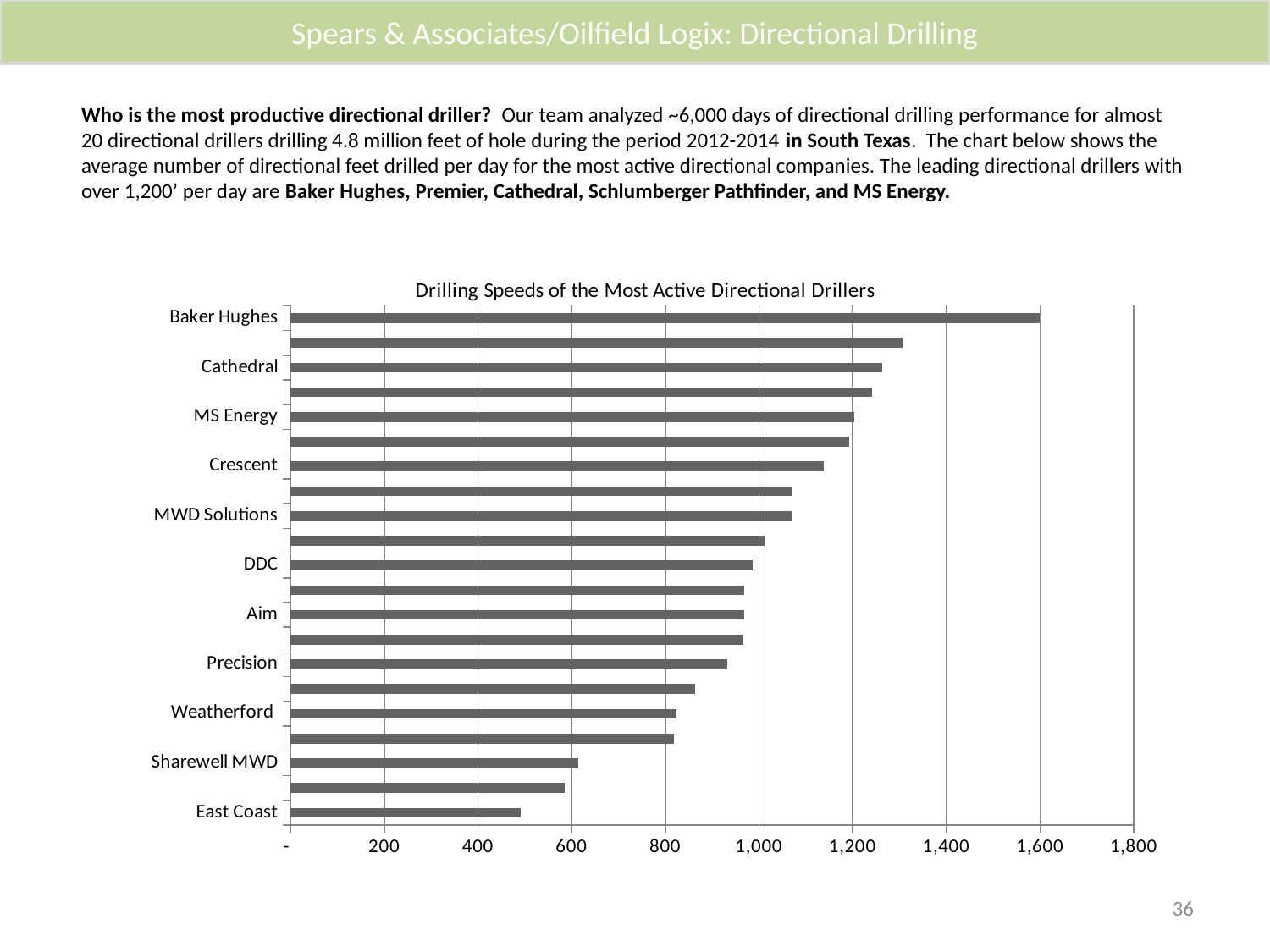

Spears & Associates/Oilfield Logix: Directional Drilling
Who is the most productive directional driller?  Our team analyzed ~6,000 days of directional drilling performance for almost 20 directional drillers drilling 4.8 million feet of hole during the period 2012-2014 in South Texas.  The chart below shows the average number of directional feet drilled per day for the most active directional companies. The leading directional drillers with over 1,200’ per day are Baker Hughes, Premier, Cathedral, Schlumberger Pathfinder, and MS Energy.

### Chart: Drilling Speeds of the Most Active Directional Drillers

| Category | Series 1 |
|---|---|
| East Coast | 491.5584229390681 |
| Wellbenders | 585.3706293706293 |
| Sharewell MWD | 613.5191723267154 |
| Archer | 818.0245212588534 |
| Weatherford  | 824.5480763501419 |
| Halliburton | 864.0402932172337 |
| Precision | 931.5009409793627 |
| Leam | 965.9636519719033 |
| Aim | 967.8486271080129 |
| Professional Directional | 968.2482497260144 |
| DDC | 987.2514740421487 |
| Nabors | 1011.875 |
| MWD Solutions | 1069.6896844962432 |
| Nomac | 1070.8515680496935 |
| Crescent | 1138.2883373092516 |
| Scientific Drilling | 1193.2666666666667 |
| MS Energy | 1204.2839052287582 |
| SLB Pathfinder | 1242.1214075560745 |
| Cathedral | 1263.0336182336184 |
| Premier | 1306.9610962566842 |
| Baker Hughes | 1600.0 |
36